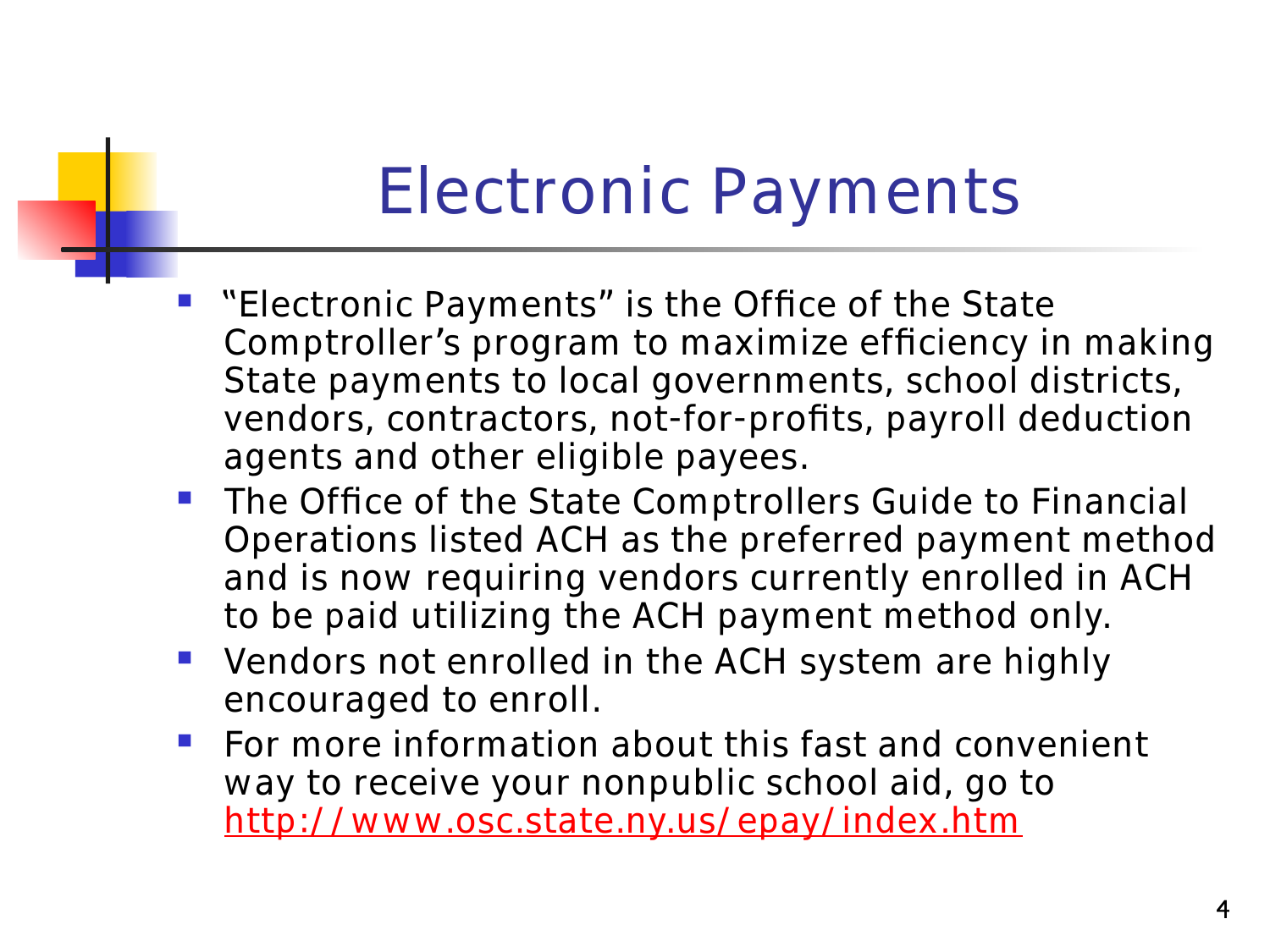

# Electronic Payments
“Electronic Payments” is the Office of the State Comptroller’s program to maximize efficiency in making State payments to local governments, school districts, vendors, contractors, not-for-profits, payroll deduction agents and other eligible payees.
The Office of the State Comptrollers Guide to Financial Operations listed ACH as the preferred payment method and is now requiring vendors currently enrolled in ACH to be paid utilizing the ACH payment method only.
Vendors not enrolled in the ACH system are highly encouraged to enroll.
For more information about this fast and convenient way to receive your nonpublic school aid, go to http://www.osc.state.ny.us/epay/index.htm

4